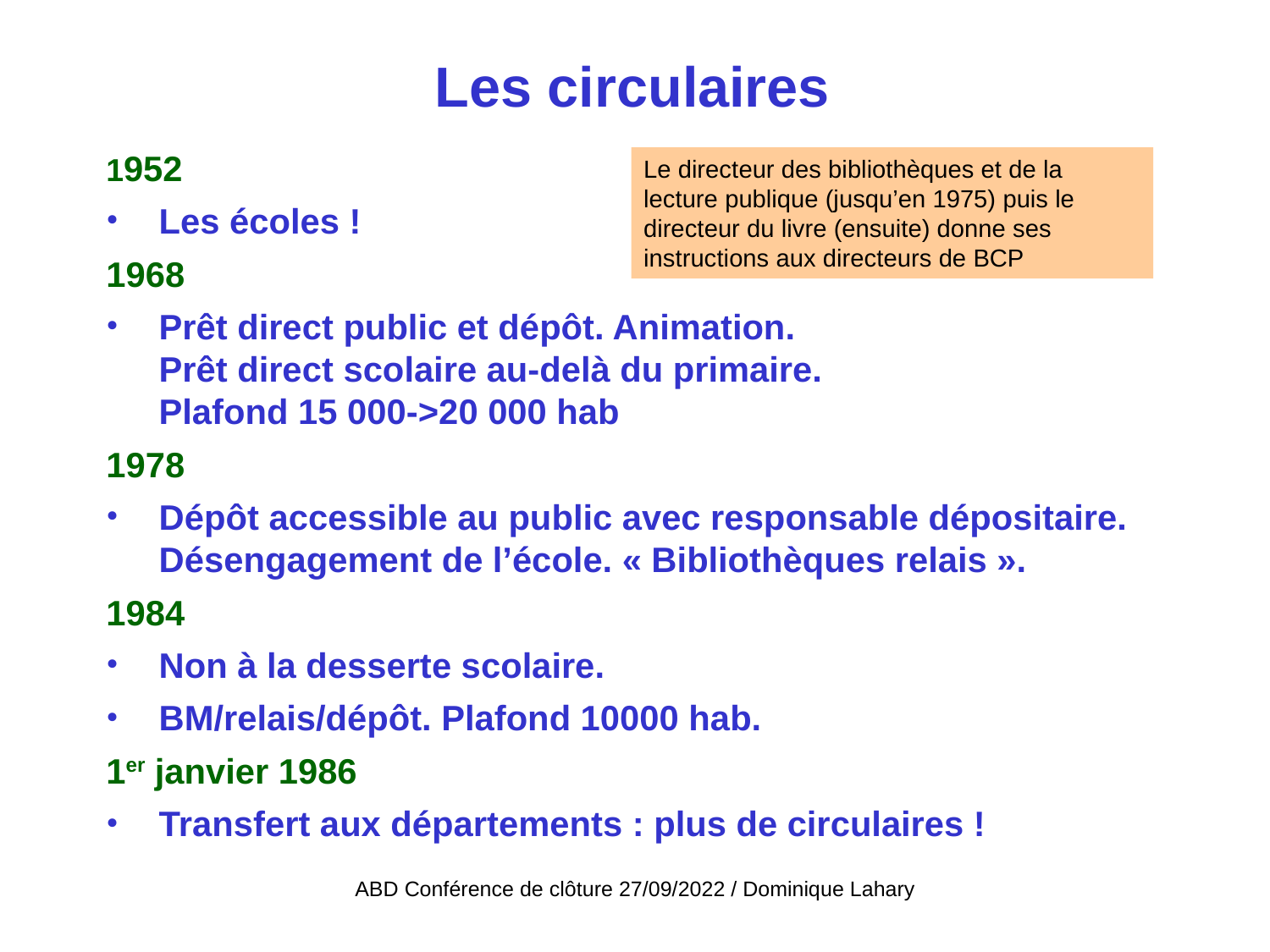

# Les circulaires
1952
Les écoles !
1968
Prêt direct public et dépôt. Animation.
Prêt direct scolaire au-delà du primaire.
Plafond 15 000->20 000 hab
1978
Dépôt accessible au public avec responsable dépositaire.
Désengagement de l’école. « Bibliothèques relais ».
1984
Non à la desserte scolaire.
BM/relais/dépôt. Plafond 10000 hab.
1er janvier 1986
Transfert aux départements : plus de circulaires !

Le directeur des bibliothèques et de la lecture publique (jusqu’en 1975) puis le directeur du livre (ensuite) donne ses instructions aux directeurs de BCP
ABD Conférence de clôture 27/09/2022 / Dominique Lahary